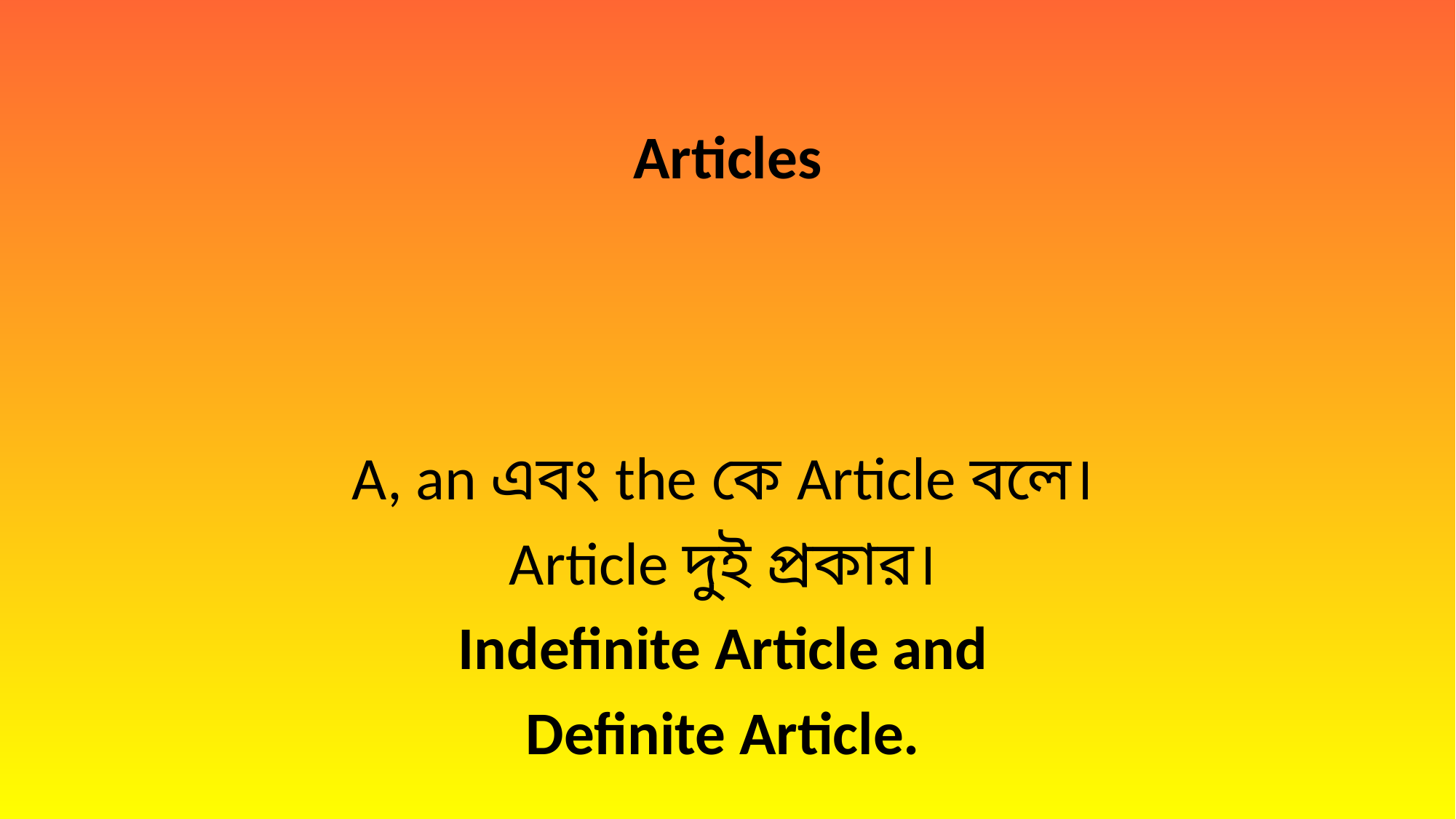

# Articles

A, an এবং the কে Article বলে।
Article দুই প্রকার।
Indefinite Article and
Definite Article.